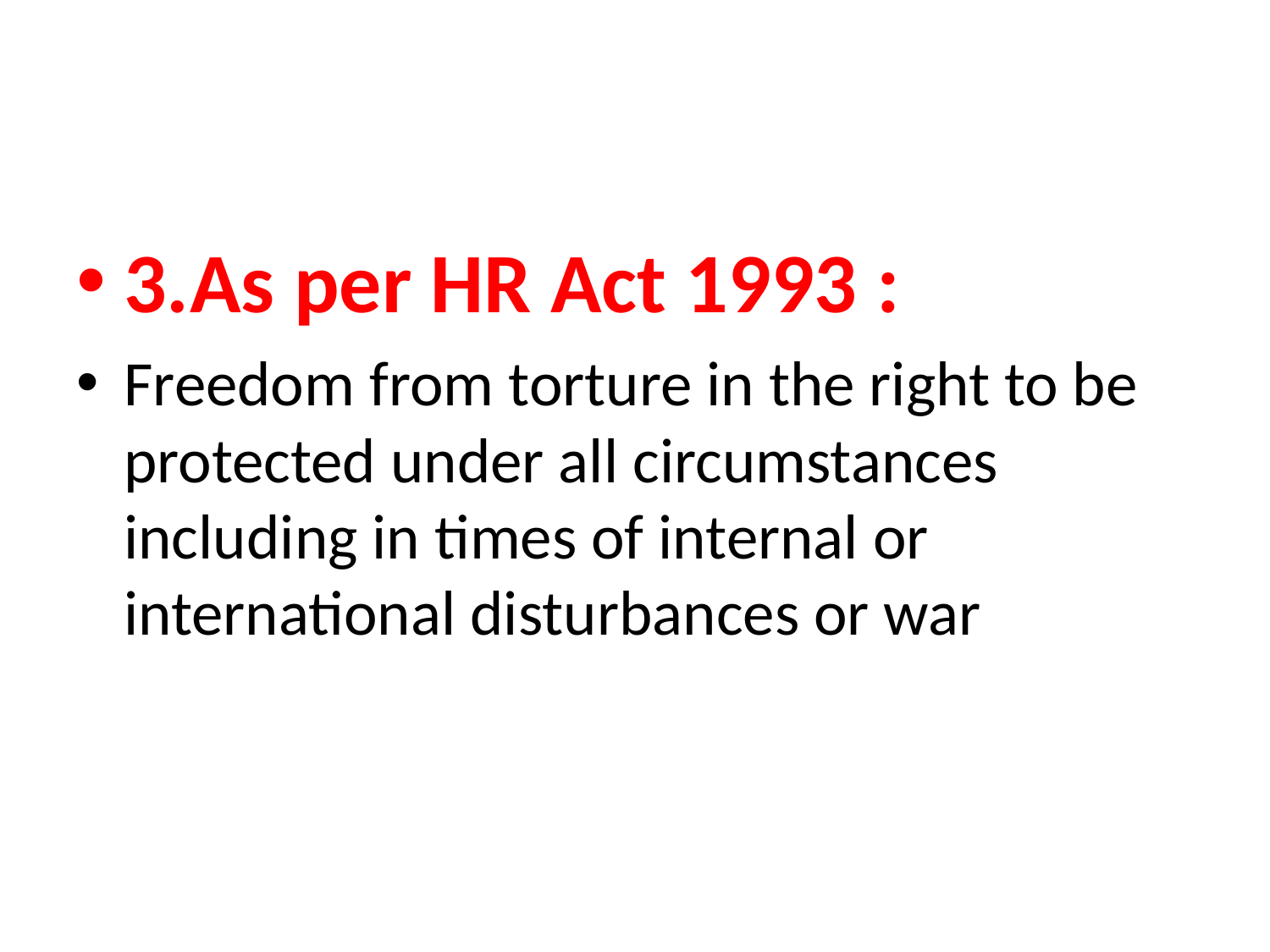

3.As per HR Act 1993 :
Freedom from torture in the right to be protected under all circumstances including in times of internal or international disturbances or war